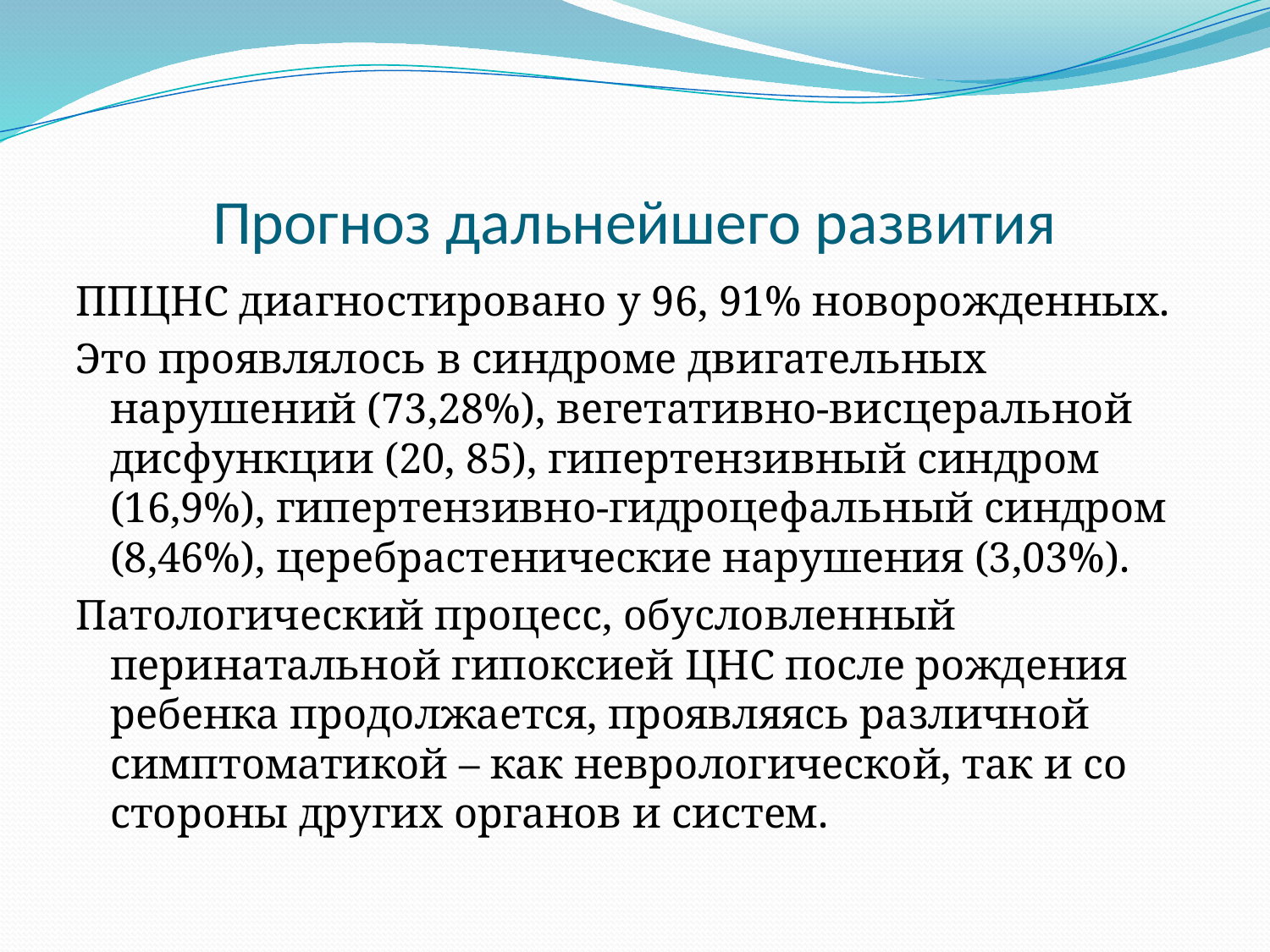

# Прогноз дальнейшего развития
ППЦНС диагностировано у 96, 91% новорожденных.
Это проявлялось в синдроме двигательных нарушений (73,28%), вегетативно-висцеральной дисфункции (20, 85), гипертензивный синдром (16,9%), гипертензивно-гидроцефальный синдром (8,46%), церебрастенические нарушения (3,03%).
Патологический процесс, обусловленный перинатальной гипоксией ЦНС после рождения ребенка продолжается, проявляясь различной симптоматикой – как неврологической, так и со стороны других органов и систем.